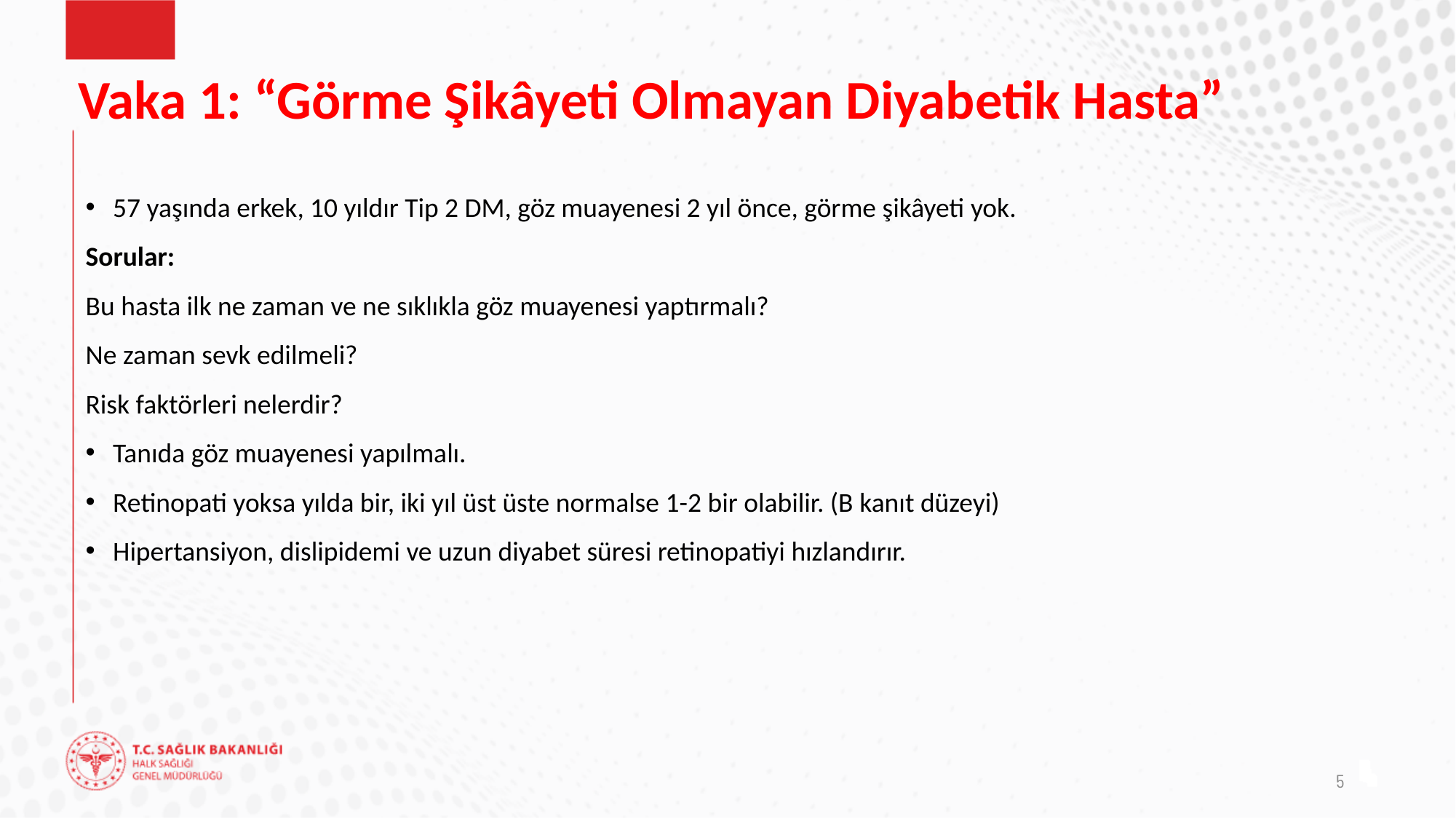

# Vaka 1: “Görme Şikâyeti Olmayan Diyabetik Hasta”
57 yaşında erkek, 10 yıldır Tip 2 DM, göz muayenesi 2 yıl önce, görme şikâyeti yok.
Sorular:
Bu hasta ilk ne zaman ve ne sıklıkla göz muayenesi yaptırmalı?
Ne zaman sevk edilmeli?
Risk faktörleri nelerdir?
Tanıda göz muayenesi yapılmalı.
Retinopati yoksa yılda bir, iki yıl üst üste normalse 1-2 bir olabilir. (B kanıt düzeyi)
Hipertansiyon, dislipidemi ve uzun diyabet süresi retinopatiyi hızlandırır.
5